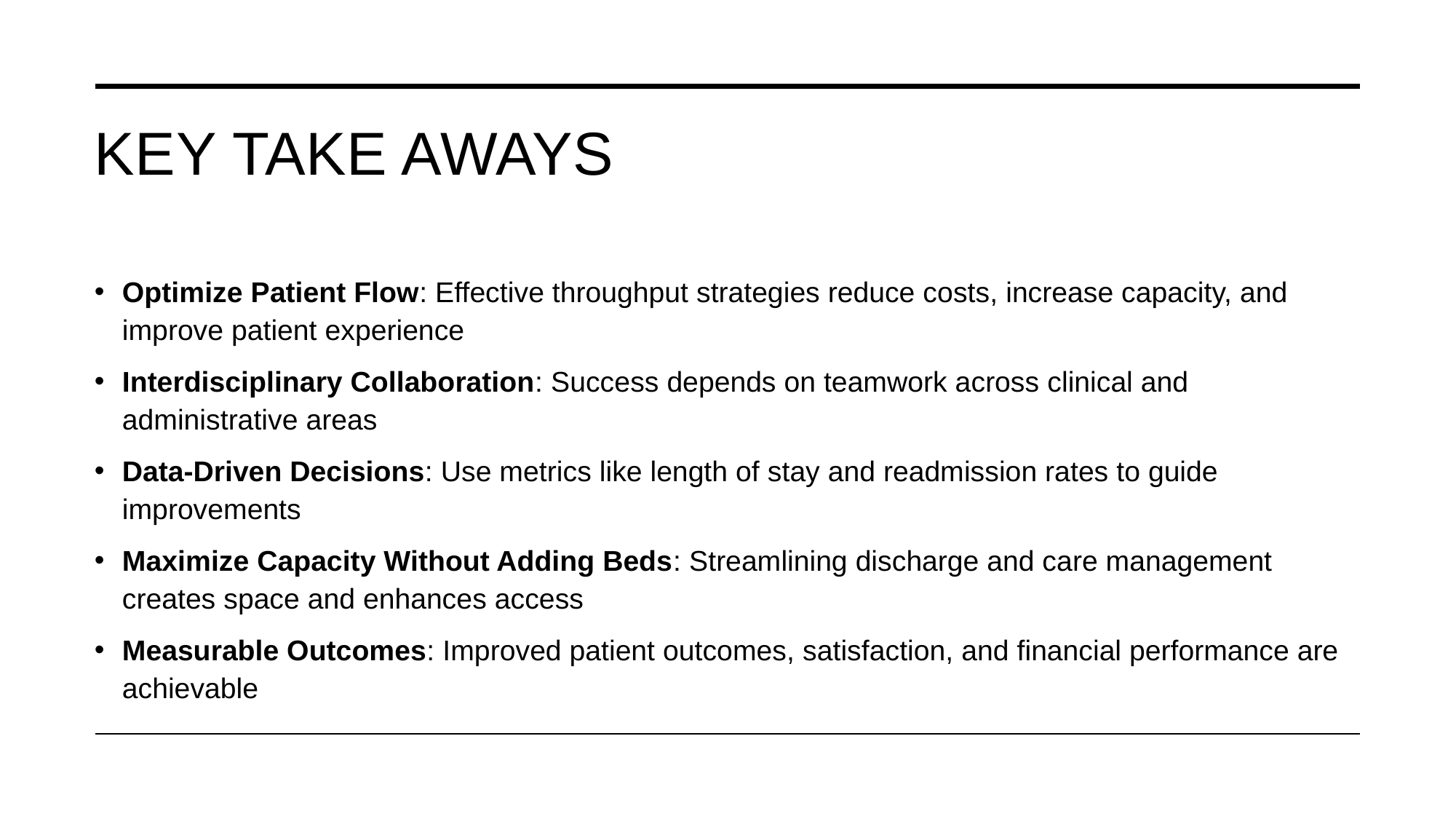

# Key Take Aways
Optimize Patient Flow: Effective throughput strategies reduce costs, increase capacity, and improve patient experience
Interdisciplinary Collaboration: Success depends on teamwork across clinical and administrative areas
Data-Driven Decisions: Use metrics like length of stay and readmission rates to guide improvements
Maximize Capacity Without Adding Beds: Streamlining discharge and care management creates space and enhances access
Measurable Outcomes: Improved patient outcomes, satisfaction, and financial performance are achievable